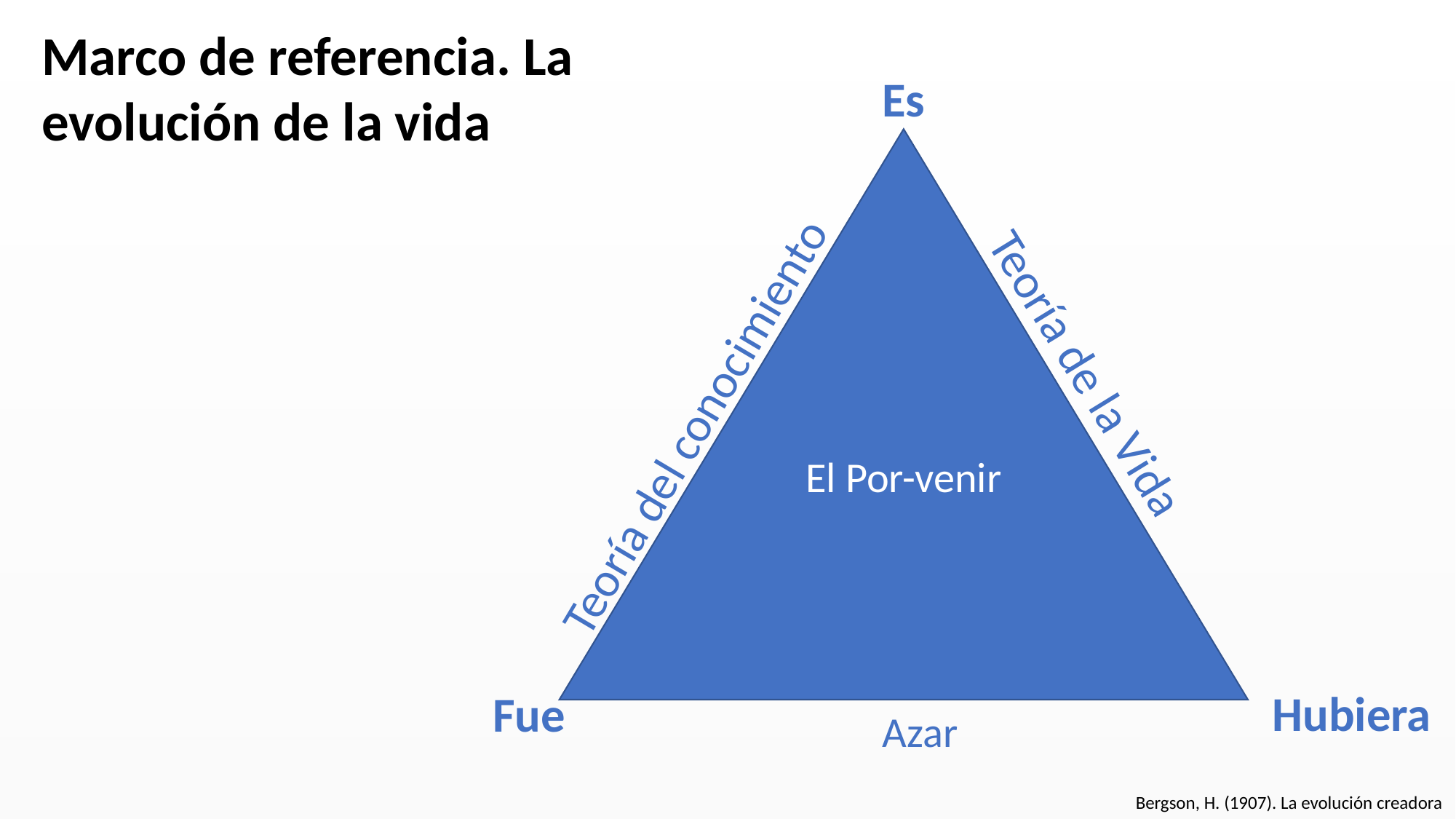

Marco de referencia. La evolución de la vida
Es
El Por-venir

Teoría de la Vida
Teoría del conocimiento
Hubiera
Fue
Azar
Bergson, H. (1907). La evolución creadora